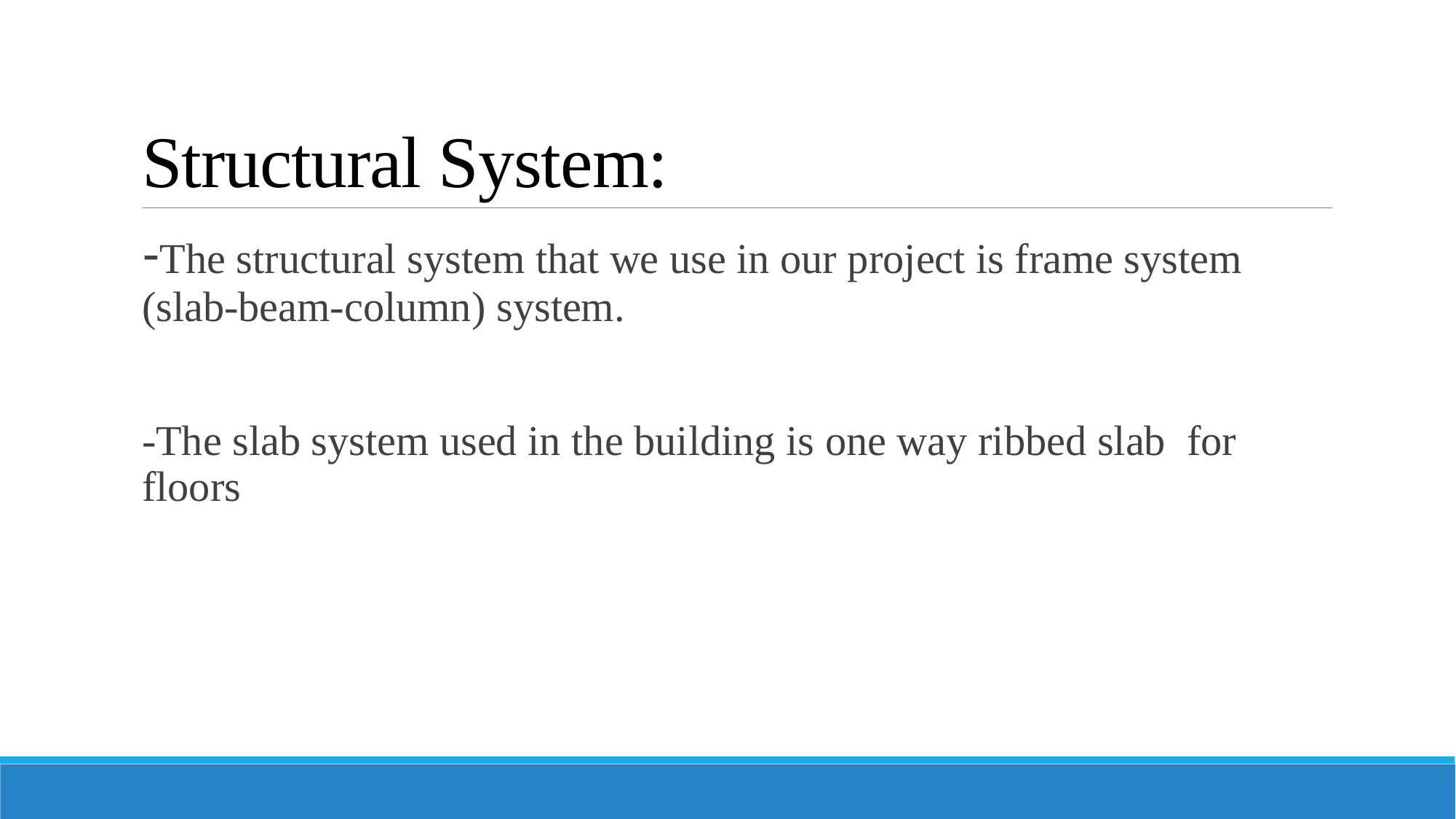

# Structural System:
-The structural system that we use in our project is frame system (slab-beam-column) system.

-The slab system used in the building is one way ribbed slab  for floors